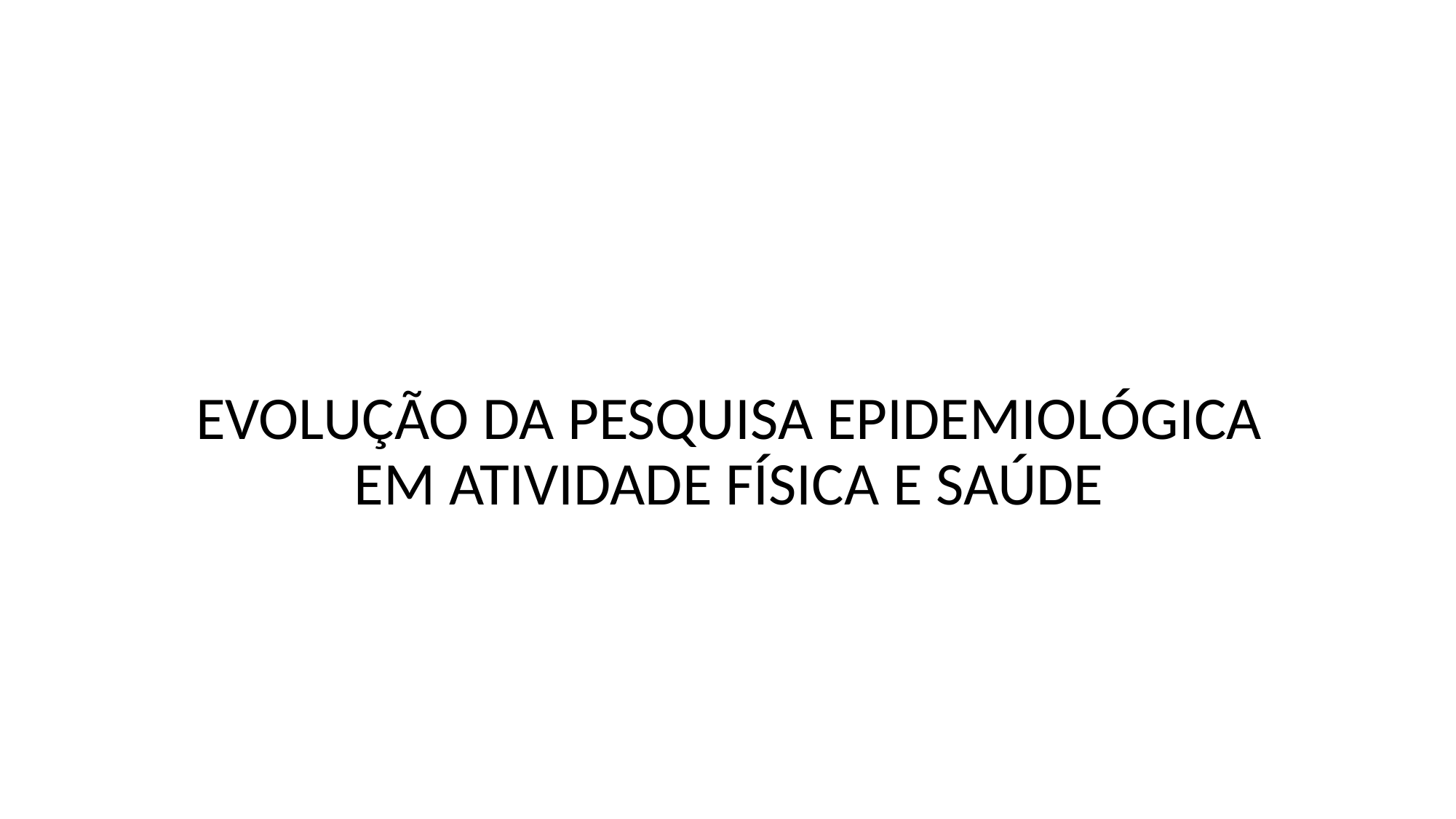

# EVOLUÇÃO DA PESQUISA EPIDEMIOLÓGICA EM ATIVIDADE FÍSICA E SAÚDE